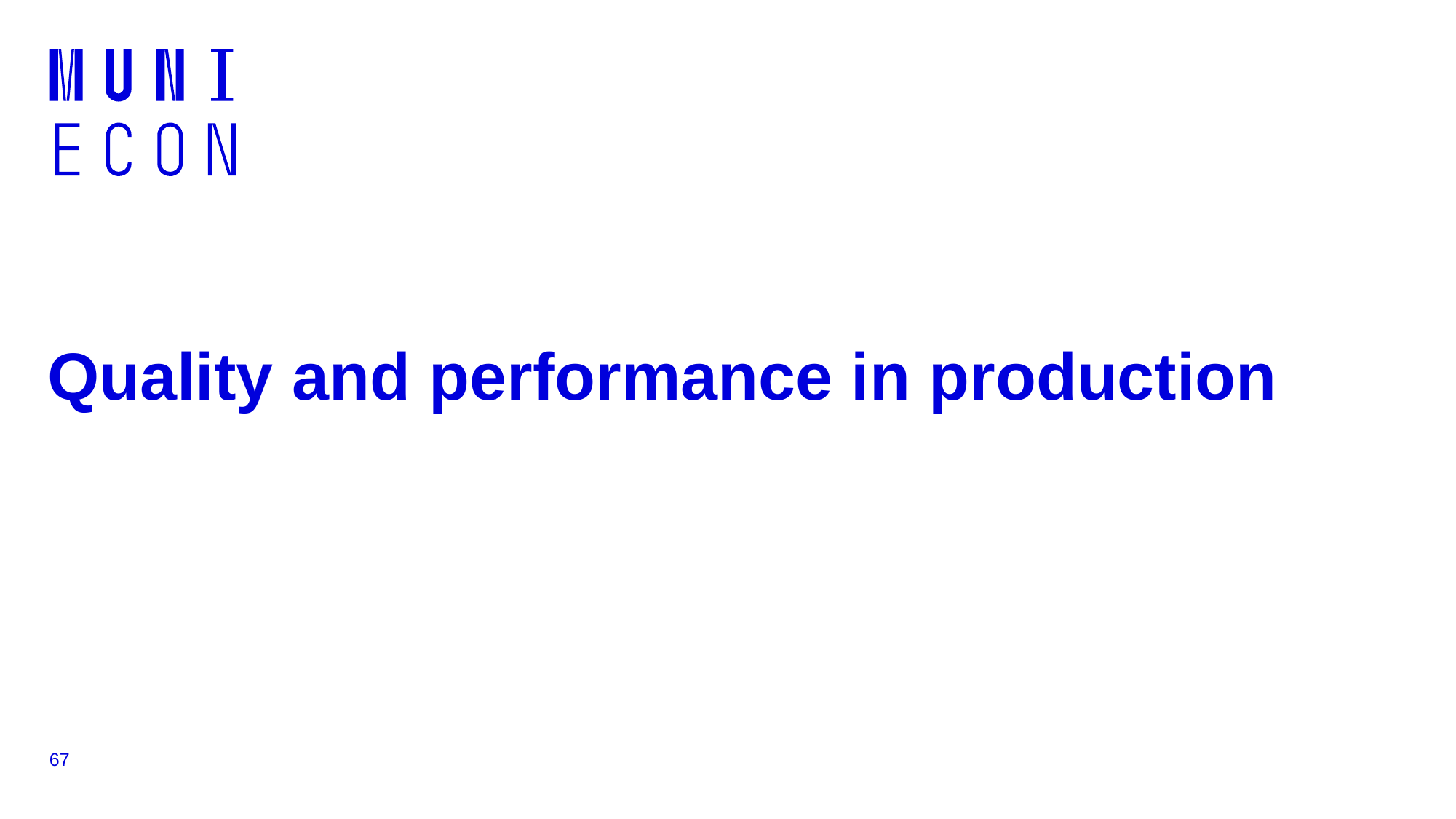

# Quality and performance in production

67